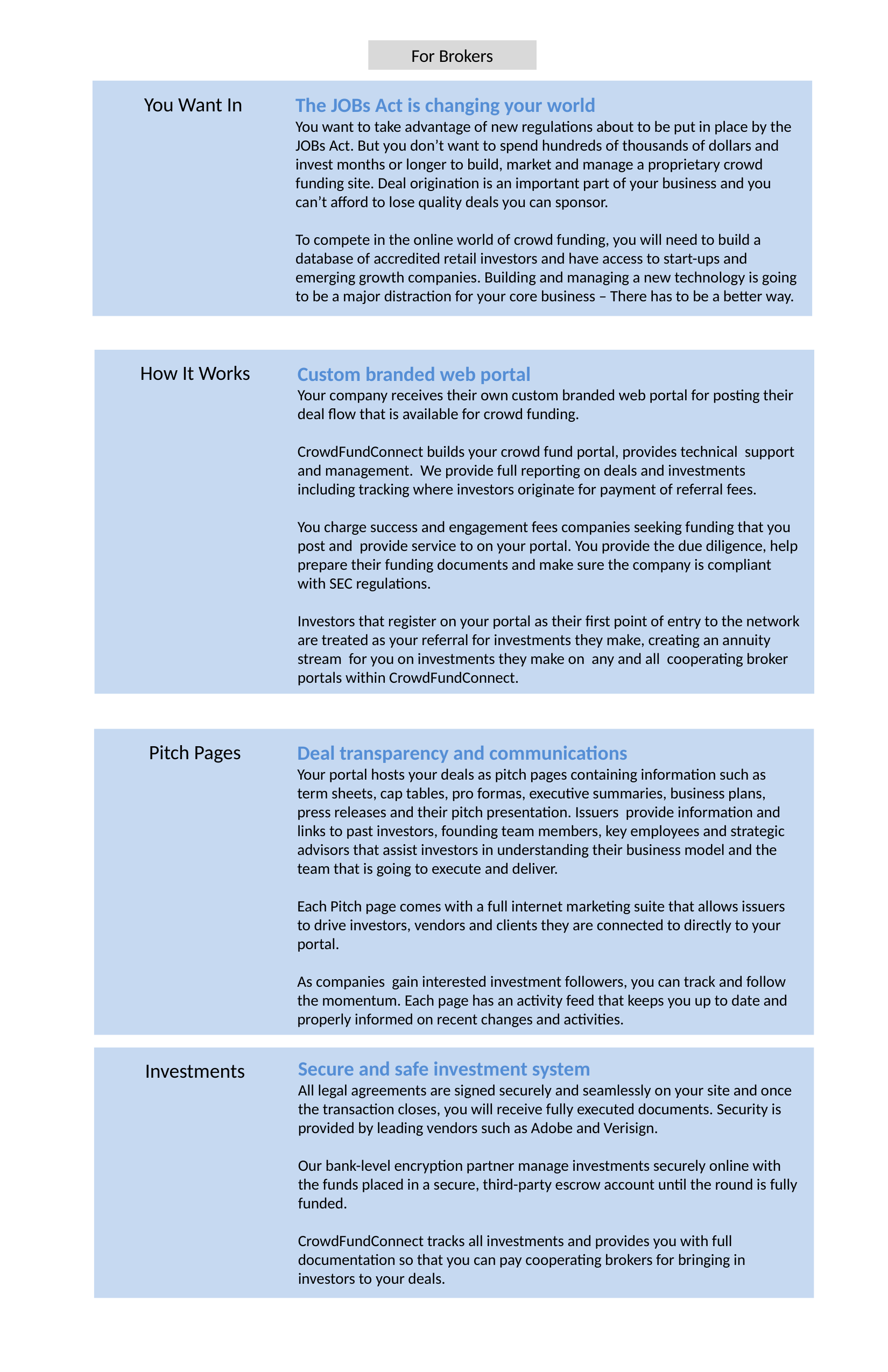

For Brokers

You Want In
The JOBs Act is changing your world
You want to take advantage of new regulations about to be put in place by the JOBs Act. But you don’t want to spend hundreds of thousands of dollars and invest months or longer to build, market and manage a proprietary crowd funding site. Deal origination is an important part of your business and you can’t afford to lose quality deals you can sponsor.

To compete in the online world of crowd funding, you will need to build a database of accredited retail investors and have access to start-ups and emerging growth companies. Building and managing a new technology is going to be a major distraction for your core business – There has to be a better way.

How It Works
Custom branded web portal
Your company receives their own custom branded web portal for posting their deal flow that is available for crowd funding.

CrowdFundConnect builds your crowd fund portal, provides technical  support and management.  We provide full reporting on deals and investments including tracking where investors originate for payment of referral fees.

You charge success and engagement fees companies seeking funding that you post and  provide service to on your portal. You provide the due diligence, help prepare their funding documents and make sure the company is compliant with SEC regulations.

Investors that register on your portal as their first point of entry to the network are treated as your referral for investments they make, creating an annuity stream  for you on investments they make on  any and all  cooperating broker portals within CrowdFundConnect.

Pitch Pages
Deal transparency and communications
Your portal hosts your deals as pitch pages containing information such as term sheets, cap tables, pro formas, executive summaries, business plans, press releases and their pitch presentation. Issuers  provide information and links to past investors, founding team members, key employees and strategic advisors that assist investors in understanding their business model and the team that is going to execute and deliver.

Each Pitch page comes with a full internet marketing suite that allows issuers to drive investors, vendors and clients they are connected to directly to your portal.

As companies  gain interested investment followers, you can track and follow the momentum. Each page has an activity feed that keeps you up to date and properly informed on recent changes and activities.

Secure and safe investment system
All legal agreements are signed securely and seamlessly on your site and once the transaction closes, you will receive fully executed documents. Security is provided by leading vendors such as Adobe and Verisign.

Our bank-level encryption partner manage investments securely online with the funds placed in a secure, third-party escrow account until the round is fully funded.

CrowdFundConnect tracks all investments and provides you with full documentation so that you can pay cooperating brokers for bringing in investors to your deals.
Investments